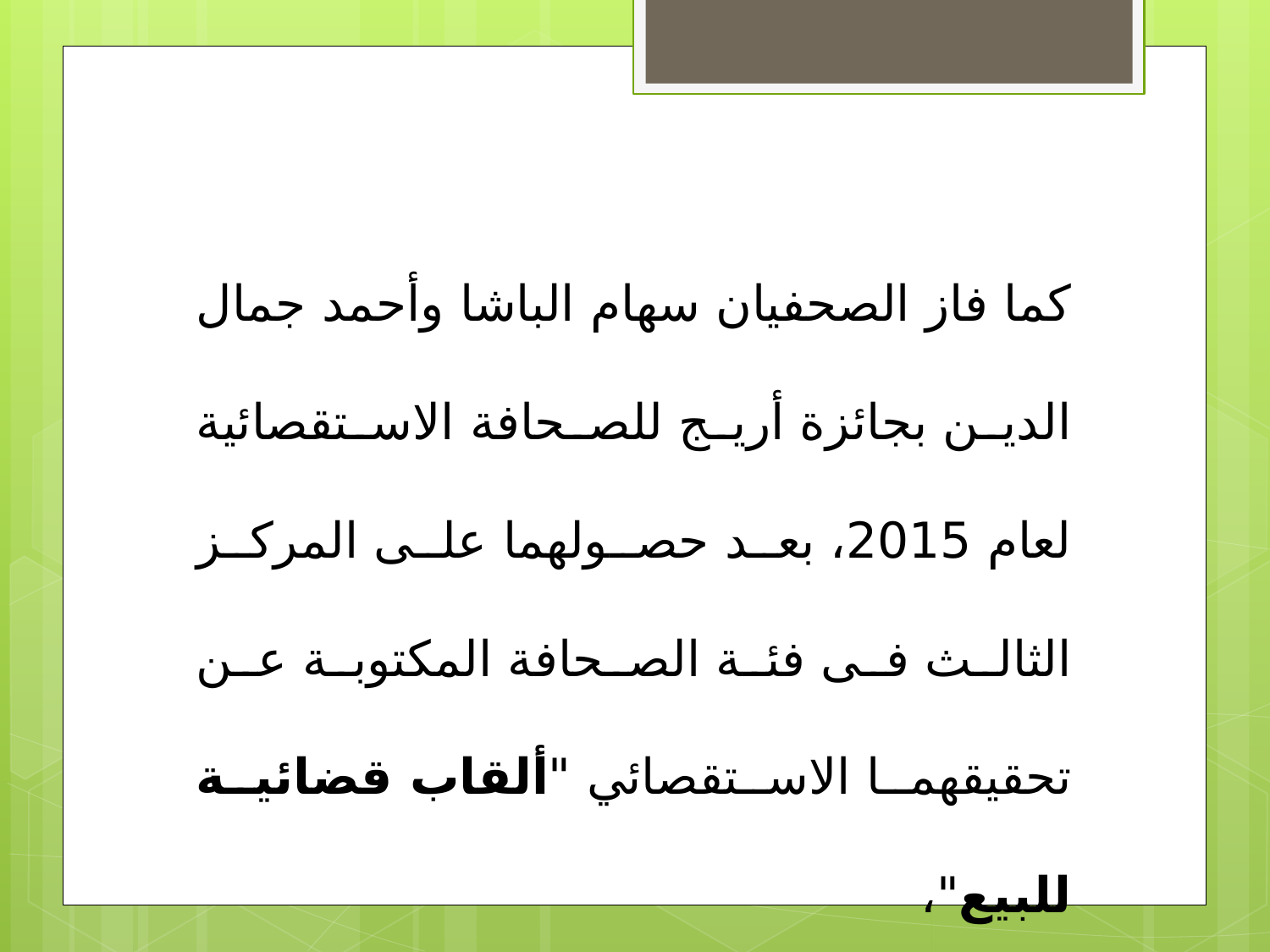

كما فاز الصحفيان سهام الباشا وأحمد جمال الدين بجائزة أريج للصحافة الاستقصائية لعام 2015، بعد حصولهما على المركز الثالث فى فئة الصحافة المكتوبة عن تحقيقهما الاستقصائي "ألقاب قضائية للبيع"،